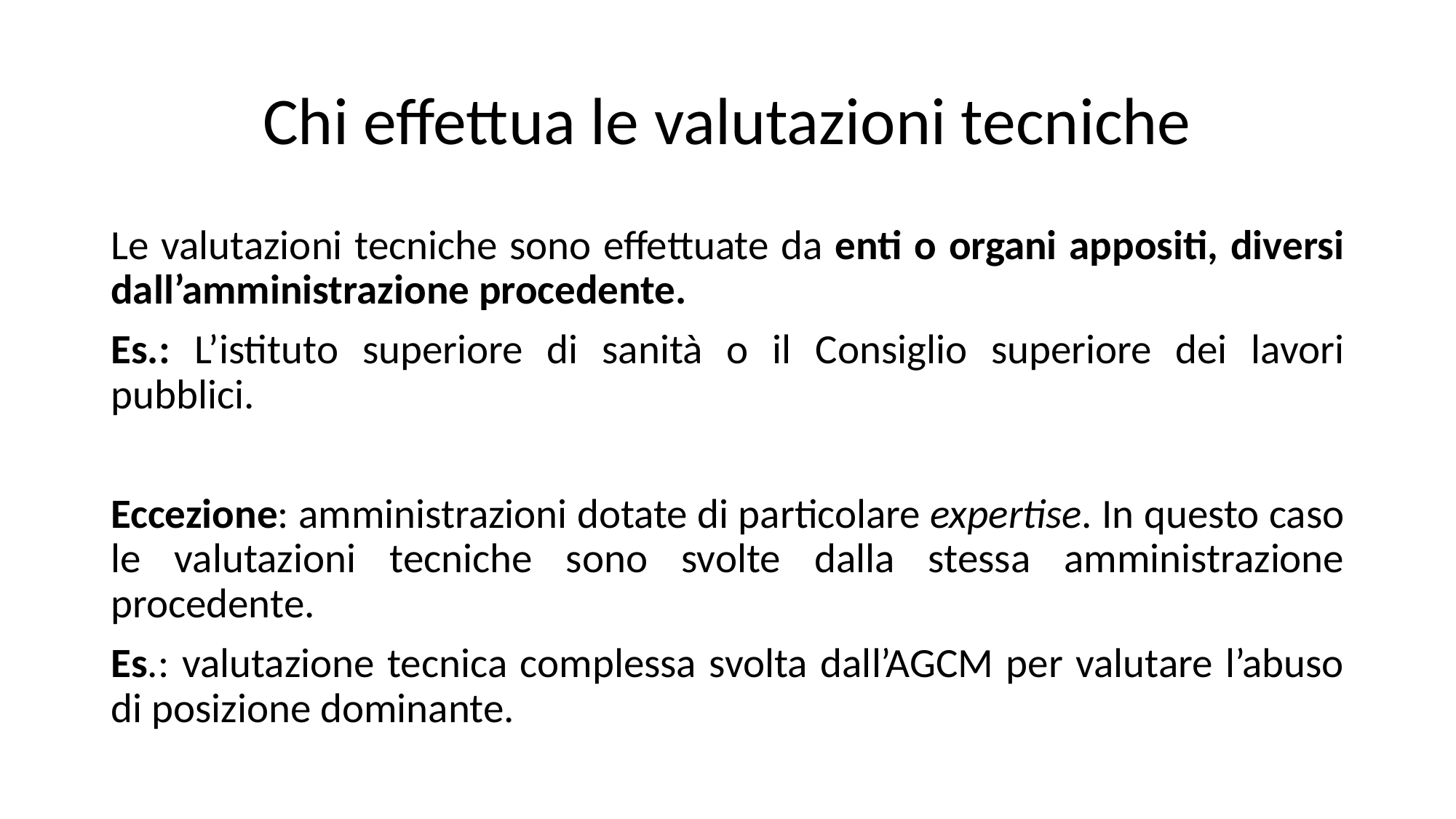

# Chi effettua le valutazioni tecniche
Le valutazioni tecniche sono effettuate da enti o organi appositi, diversi dall’amministrazione procedente.
Es.: L’istituto superiore di sanità o il Consiglio superiore dei lavori pubblici.

Eccezione: amministrazioni dotate di particolare expertise. In questo caso le valutazioni tecniche sono svolte dalla stessa amministrazione procedente.
Es.: valutazione tecnica complessa svolta dall’AGCM per valutare l’abuso di posizione dominante.